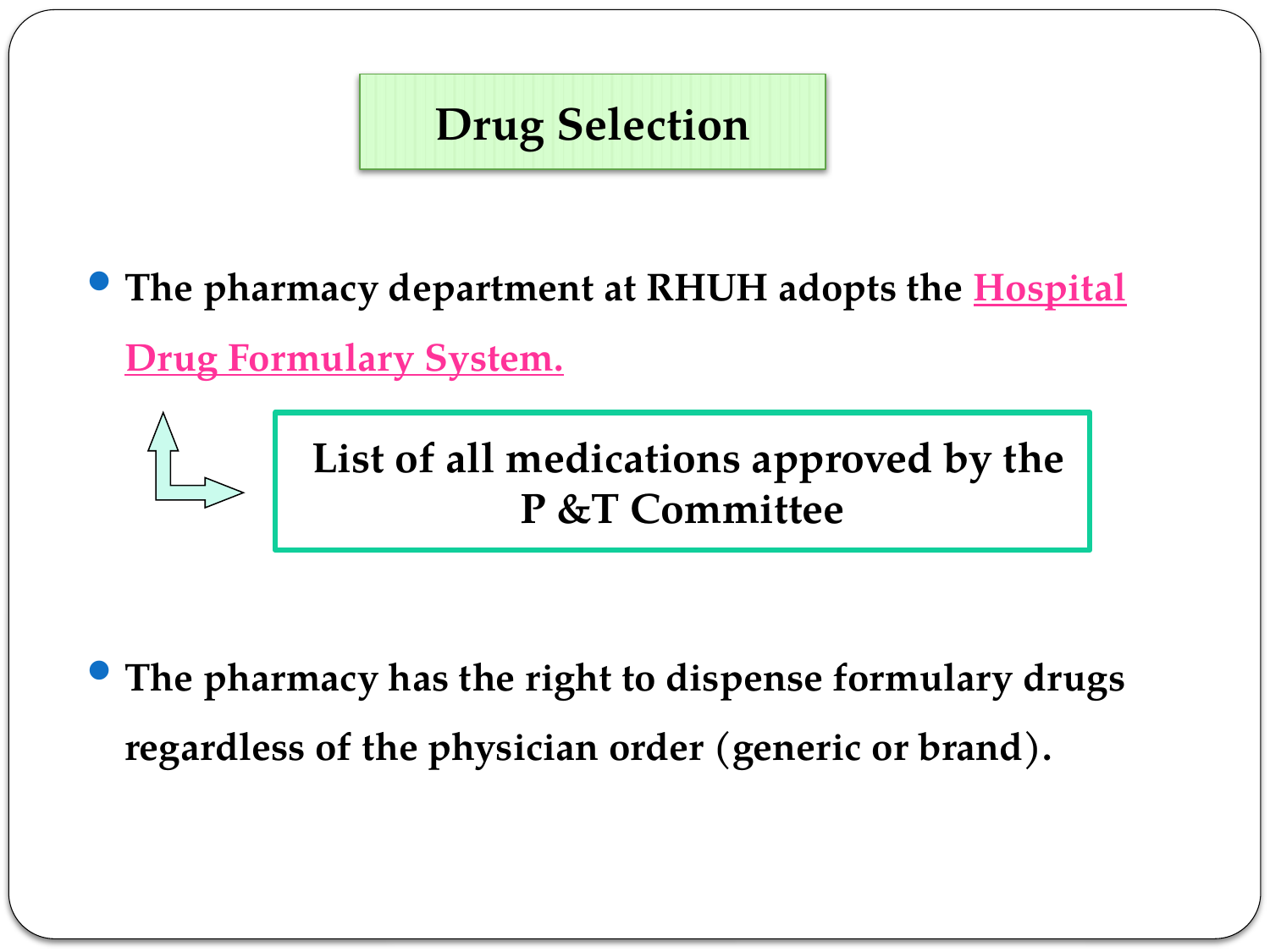

Drug Selection
The pharmacy department at RHUH adopts the Hospital Drug Formulary System.

The pharmacy has the right to dispense formulary drugs regardless of the physician order (generic or brand).

List of all medications approved by the
P &T Committee